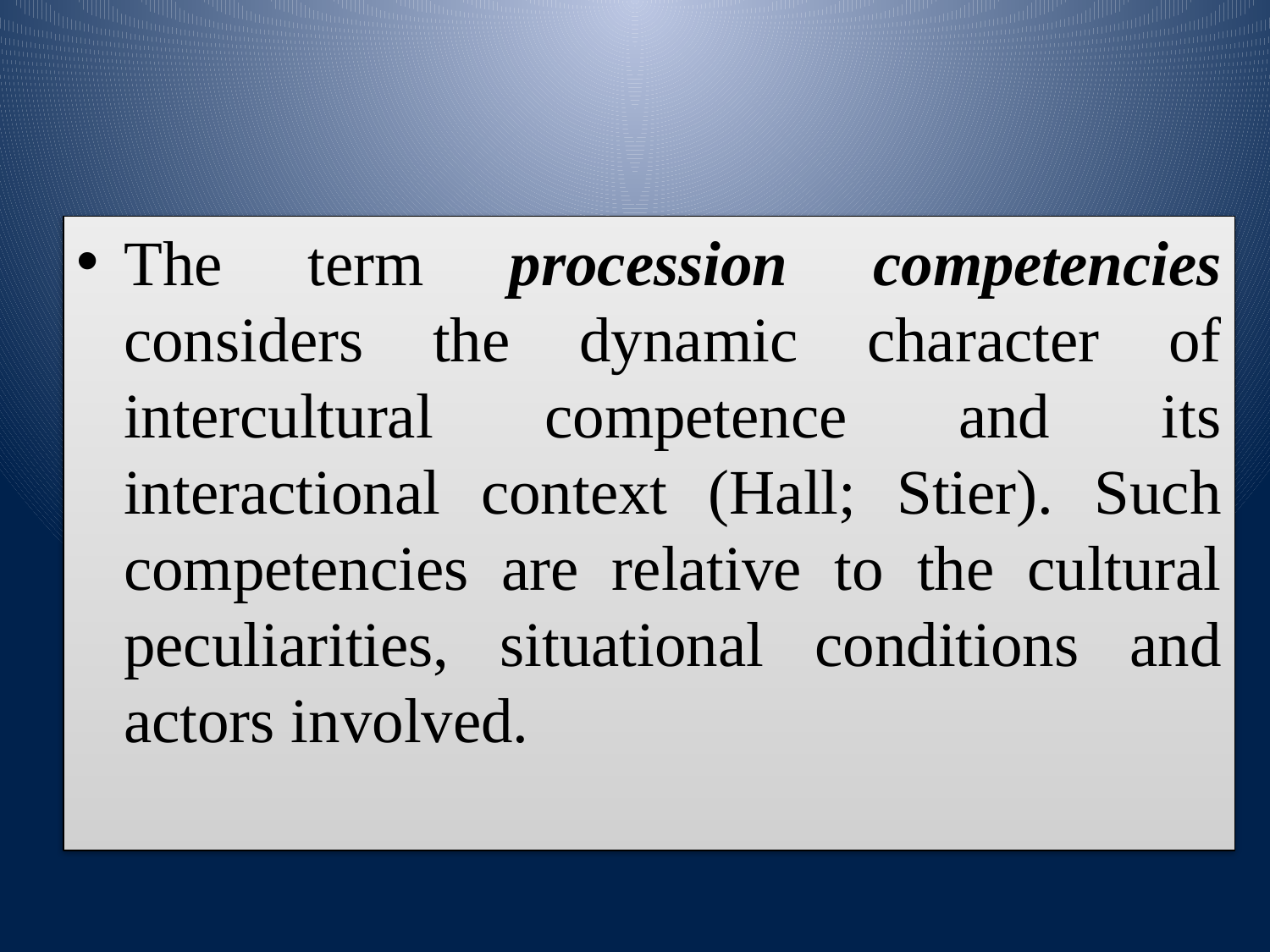

The term procession competencies considers the dynamic character of intercultural competence and its interactional context (Hall; Stier). Such competencies are relative to the cultural peculiarities, situational conditions and actors involved.